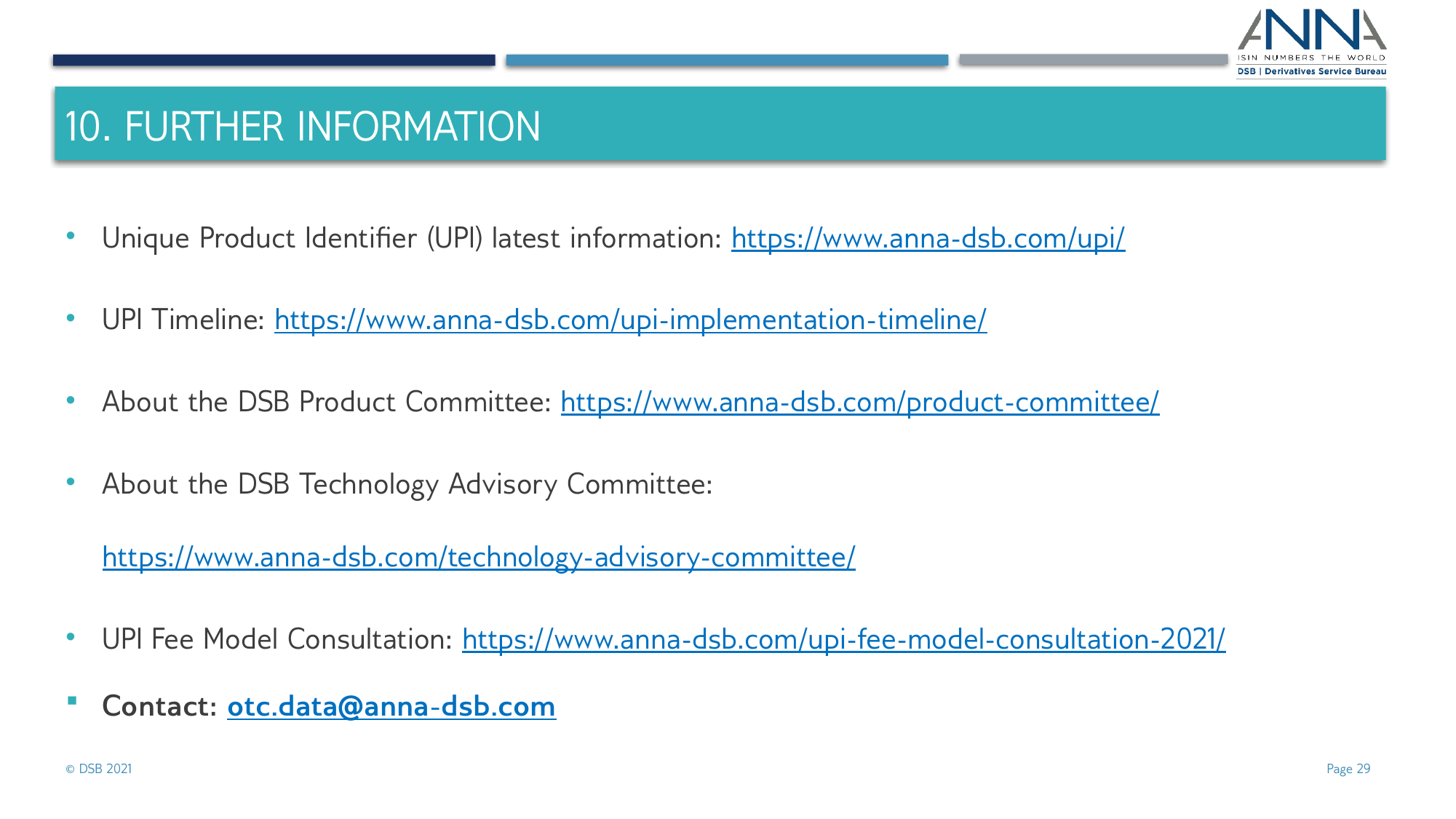

# 10. Further information
Unique Product Identifier (UPI) latest information: https://www.anna-dsb.com/upi/
UPI Timeline: https://www.anna-dsb.com/upi-implementation-timeline/
About the DSB Product Committee: https://www.anna-dsb.com/product-committee/
About the DSB Technology Advisory Committee: https://www.anna-dsb.com/technology-advisory-committee/
UPI Fee Model Consultation: https://www.anna-dsb.com/upi-fee-model-consultation-2021/
Contact: otc.data@anna-dsb.com
© DSB 2021
Page 29